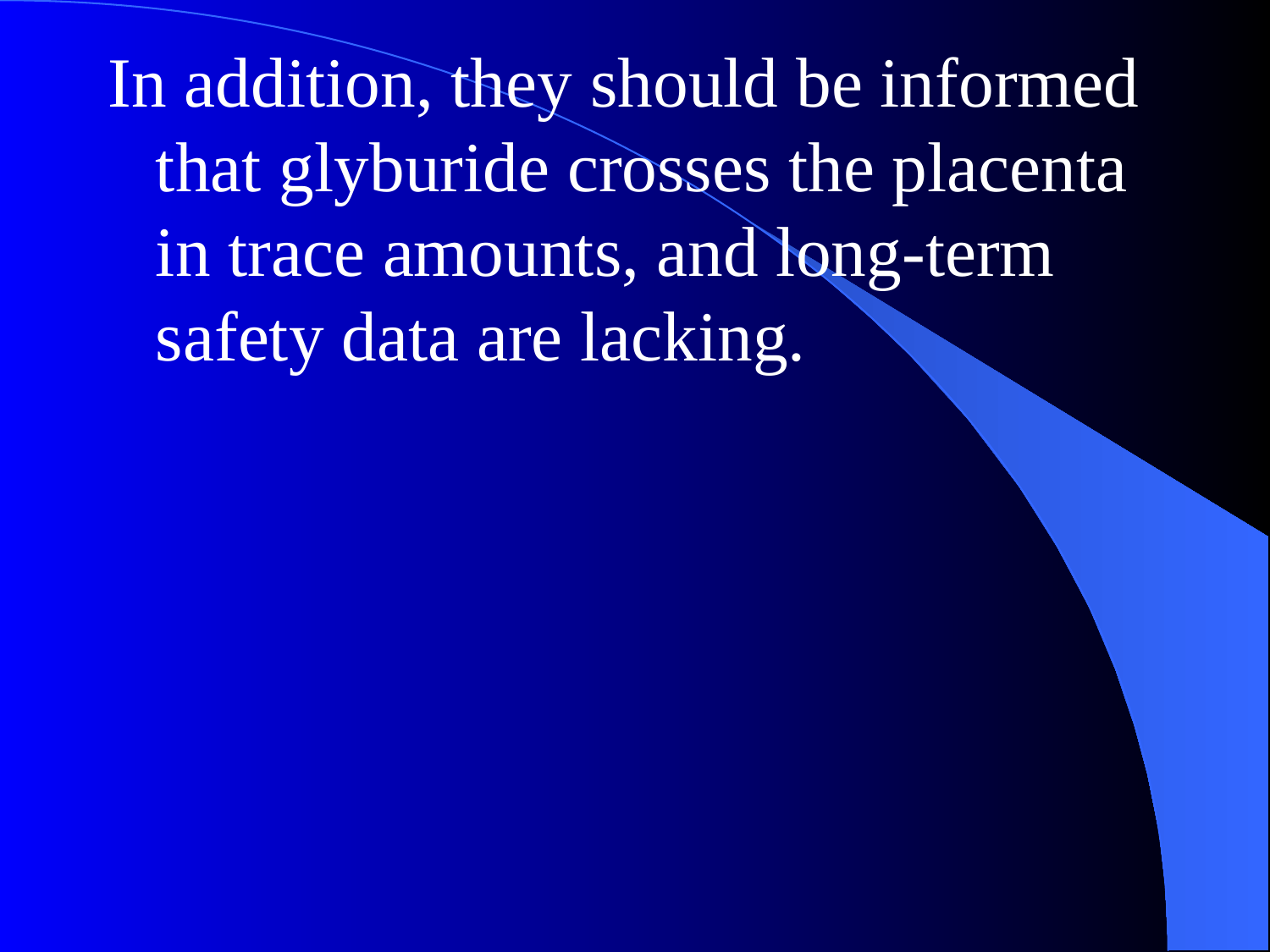

In addition, they should be informed that glyburide crosses the placenta in trace amounts, and long-term safety data are lacking.